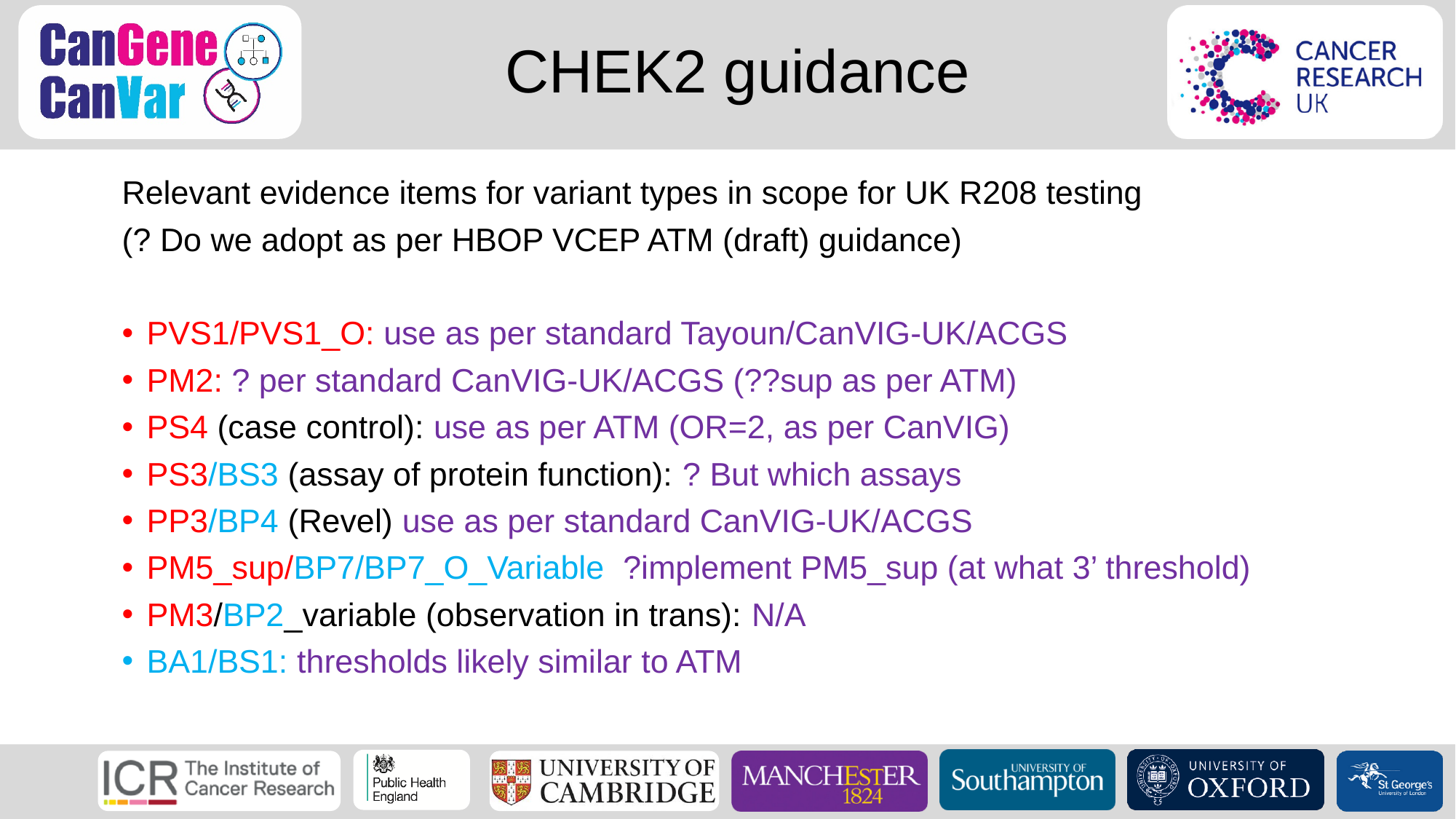

# CHEK2 guidance
Relevant evidence items for variant types in scope for UK R208 testing
(? Do we adopt as per HBOP VCEP ATM (draft) guidance)

PVS1/PVS1_O: use as per standard Tayoun/CanVIG-UK/ACGS
PM2: ? per standard CanVIG-UK/ACGS (??sup as per ATM)
PS4 (case control): use as per ATM (OR=2, as per CanVIG)
PS3/BS3 (assay of protein function): ? But which assays
PP3/BP4 (Revel) use as per standard CanVIG-UK/ACGS
PM5_sup/BP7/BP7_O_Variable  ?implement PM5_sup (at what 3’ threshold)
PM3/BP2_variable (observation in trans): N/A
BA1/BS1: thresholds likely similar to ATM